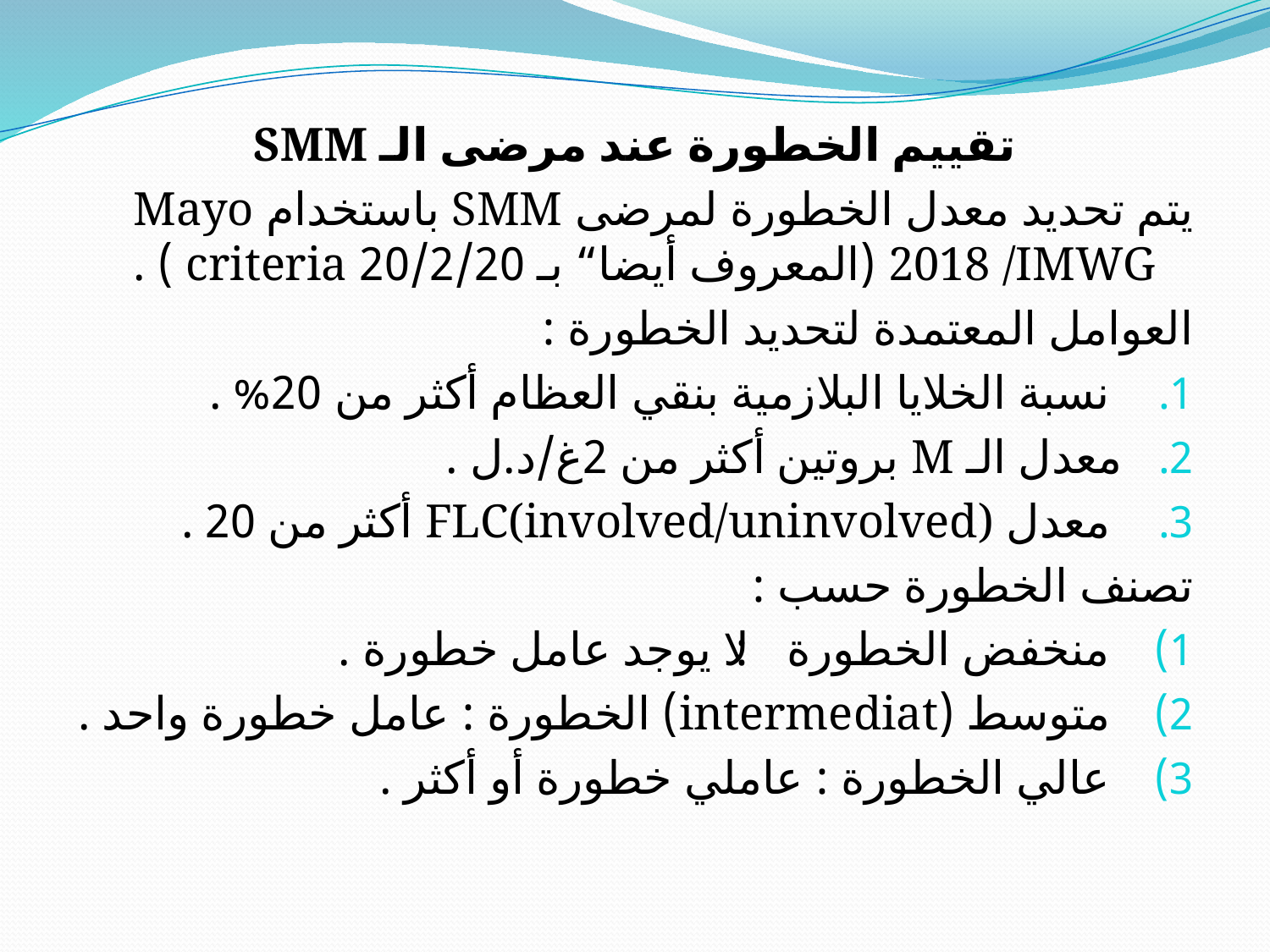

تقييم الخطورة عند مرضى الـ SMM
يتم تحديد معدل الخطورة لمرضى SMM باستخدام Mayo 2018 /IMWG (المعروف أيضا“ بـ 20/2/20 criteria ) .
العوامل المعتمدة لتحديد الخطورة :
 نسبة الخلايا البلازمية بنقي العظام أكثر من 20% .
معدل الـ M بروتين أكثر من 2غ/د.ل .
 معدل FLC(involved/uninvolved) أكثر من 20 .
تصنف الخطورة حسب :
 منخفض الخطورة : لا يوجد عامل خطورة .
 متوسط (intermediat) الخطورة : عامل خطورة واحد .
 عالي الخطورة : عاملي خطورة أو أكثر .